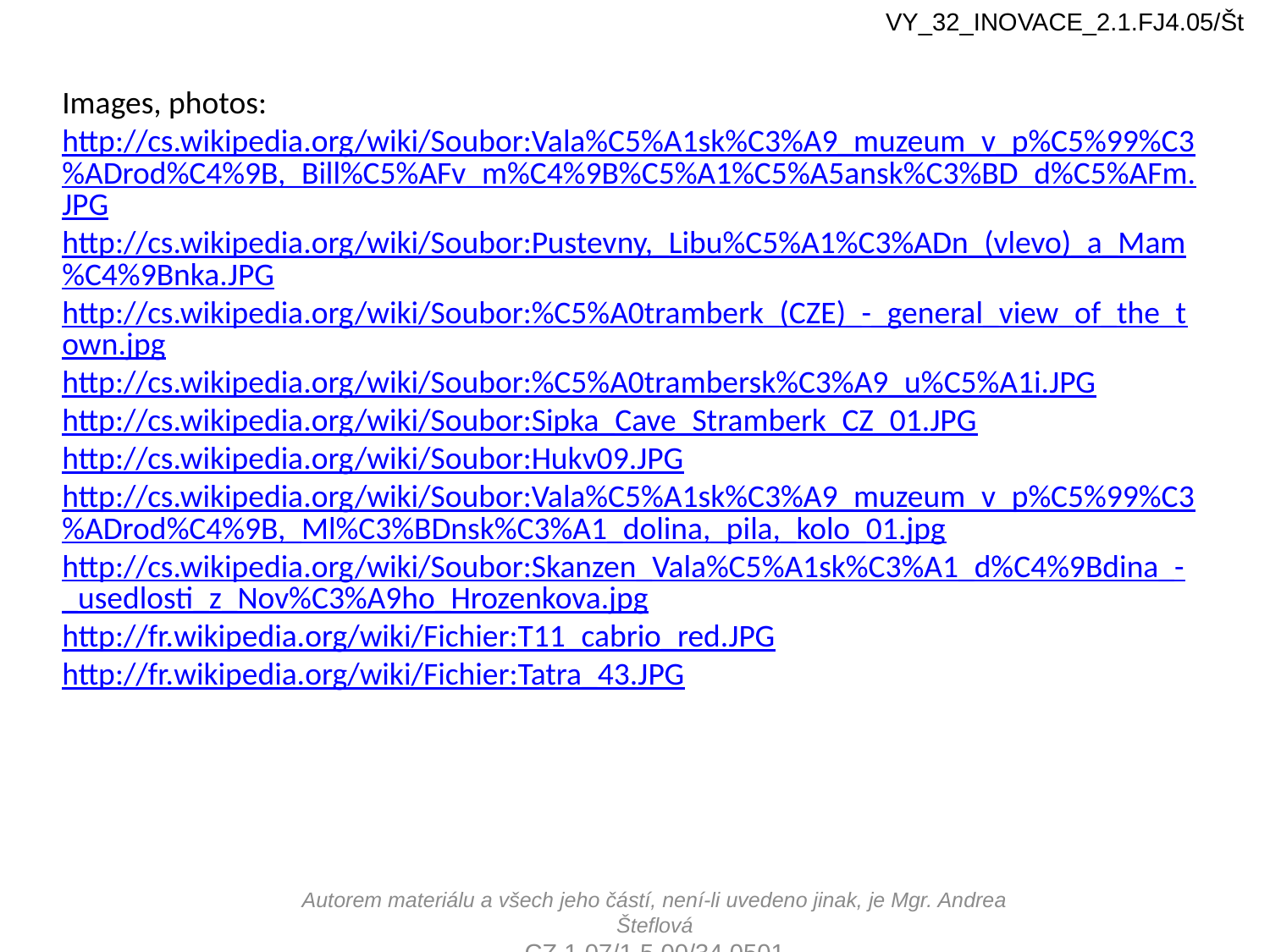

VY_32_INOVACE_2.1.FJ4.05/Št
Images, photos:
http://cs.wikipedia.org/wiki/Soubor:Vala%C5%A1sk%C3%A9_muzeum_v_p%C5%99%C3%ADrod%C4%9B,_Bill%C5%AFv_m%C4%9B%C5%A1%C5%A5ansk%C3%BD_d%C5%AFm.JPG
http://cs.wikipedia.org/wiki/Soubor:Pustevny,_Libu%C5%A1%C3%ADn_(vlevo)_a_Mam%C4%9Bnka.JPG
http://cs.wikipedia.org/wiki/Soubor:%C5%A0tramberk_(CZE)_-_general_view_of_the_town.jpg
http://cs.wikipedia.org/wiki/Soubor:%C5%A0trambersk%C3%A9_u%C5%A1i.JPG
http://cs.wikipedia.org/wiki/Soubor:Sipka_Cave_Stramberk_CZ_01.JPG
http://cs.wikipedia.org/wiki/Soubor:Hukv09.JPG
http://cs.wikipedia.org/wiki/Soubor:Vala%C5%A1sk%C3%A9_muzeum_v_p%C5%99%C3%ADrod%C4%9B,_Ml%C3%BDnsk%C3%A1_dolina,_pila,_kolo_01.jpg
http://cs.wikipedia.org/wiki/Soubor:Skanzen_Vala%C5%A1sk%C3%A1_d%C4%9Bdina_-_usedlosti_z_Nov%C3%A9ho_Hrozenkova.jpg
http://fr.wikipedia.org/wiki/Fichier:T11_cabrio_red.JPG
http://fr.wikipedia.org/wiki/Fichier:Tatra_43.JPG
Autorem materiálu a všech jeho částí, není-li uvedeno jinak, je Mgr. Andrea Šteflová
CZ.1.07/1.5.00/34.0501